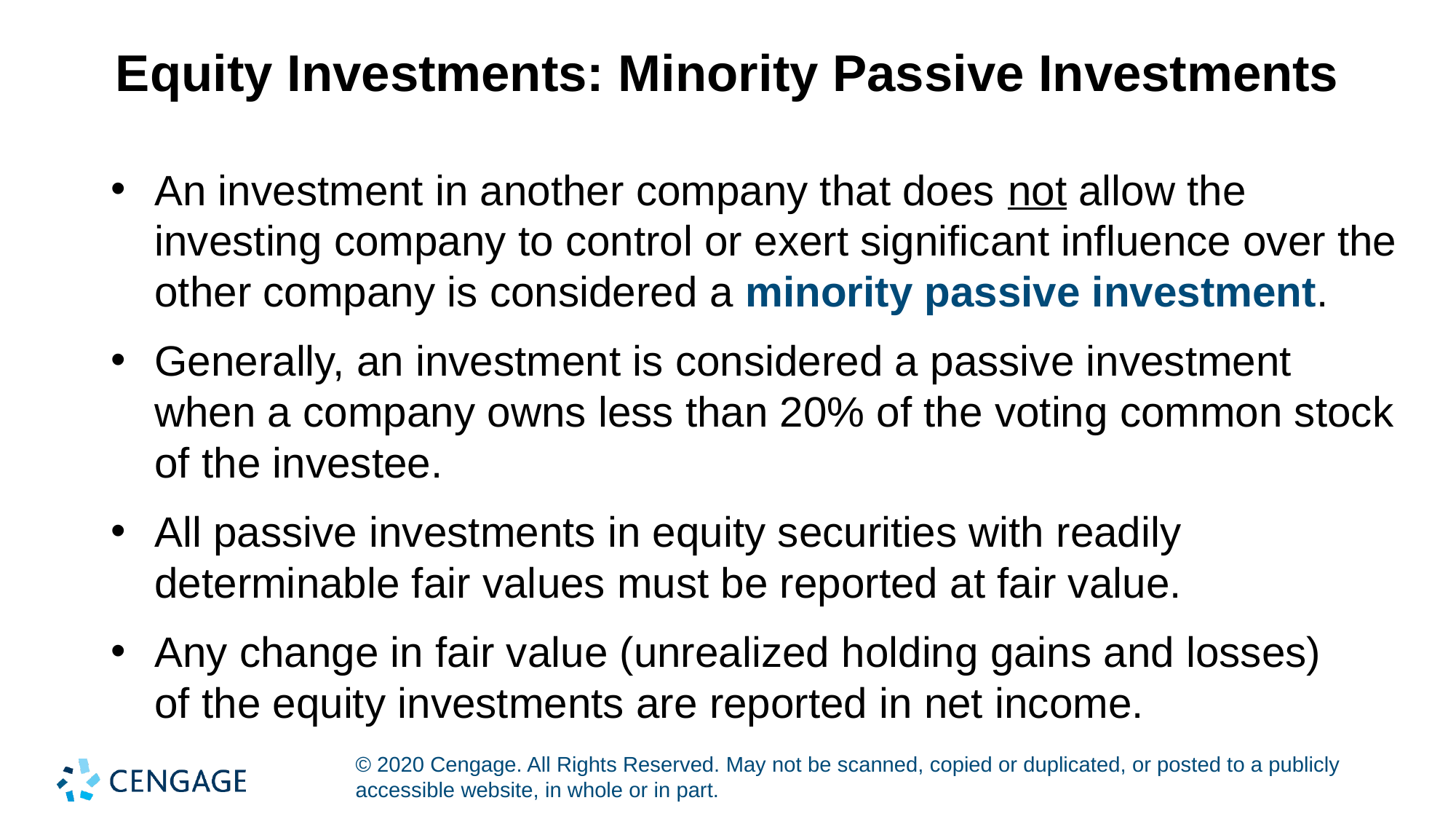

# Equity Investments: Minority Passive Investments
An investment in another company that does not allow the investing company to control or exert significant influence over the other company is considered a minority passive investment.
Generally, an investment is considered a passive investment when a company owns less than 20% of the voting common stock of the investee.
All passive investments in equity securities with readily determinable fair values must be reported at fair value.
Any change in fair value (unrealized holding gains and losses)
of the equity investments are reported in net income.